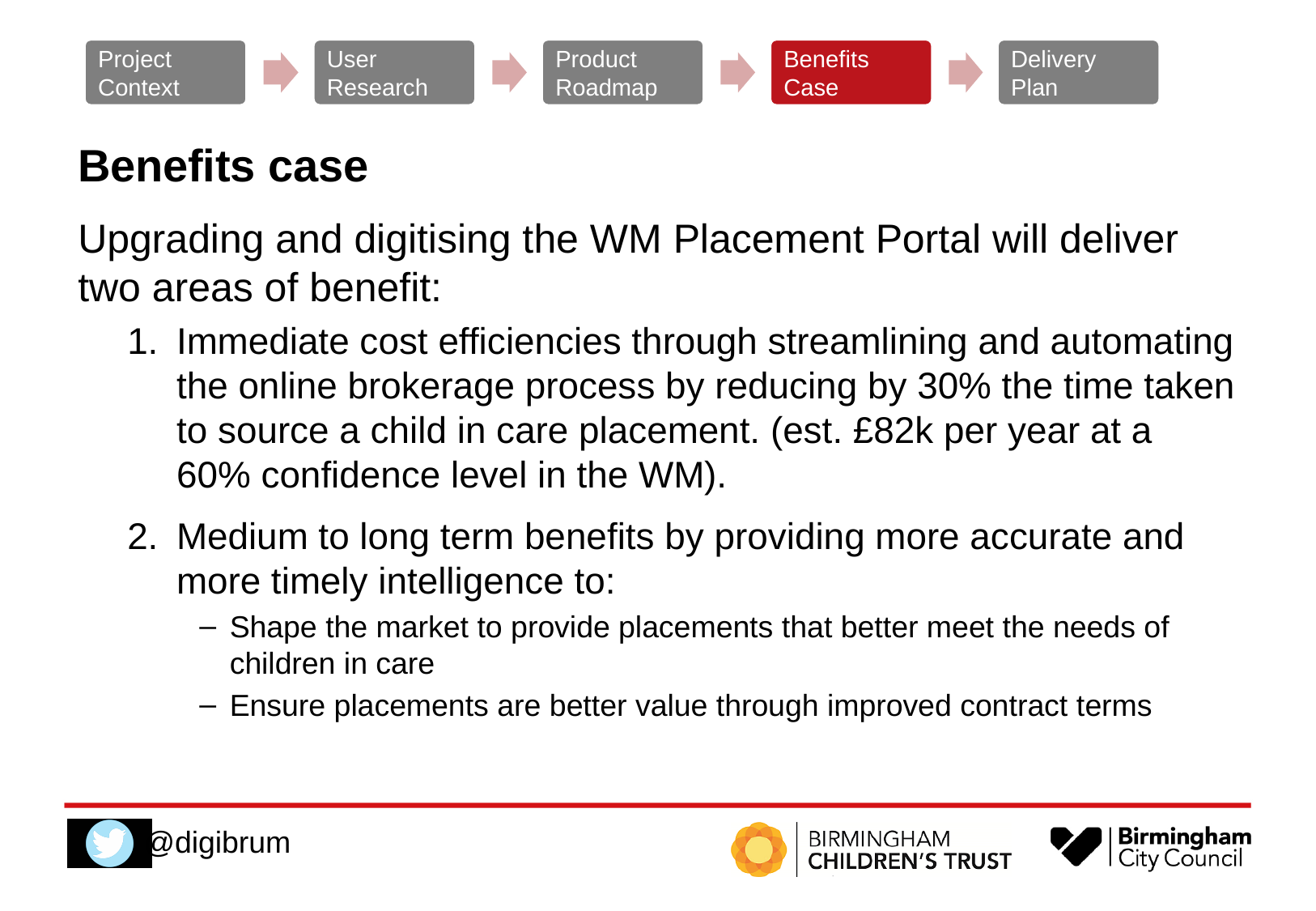

Project Context
User Research
Product Roadmap
Benefits Case
Delivery Plan

# Benefits case
Upgrading and digitising the WM Placement Portal will deliver two areas of benefit:
Immediate cost efficiencies through streamlining and automating the online brokerage process by reducing by 30% the time taken to source a child in care placement. (est. £82k per year at a 60% confidence level in the WM).
Medium to long term benefits by providing more accurate and more timely intelligence to:
Shape the market to provide placements that better meet the needs of children in care
Ensure placements are better value through improved contract terms